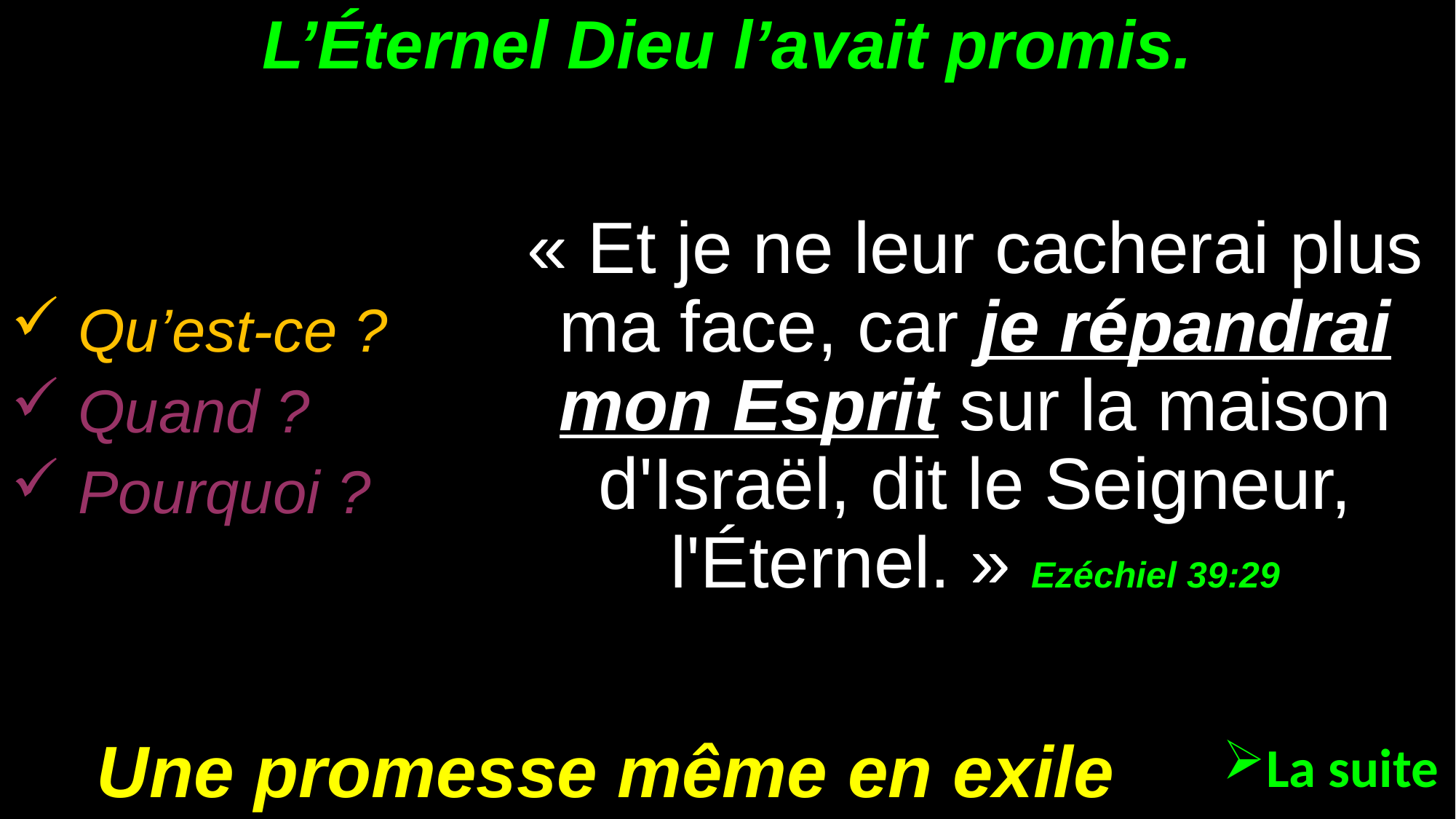

# L’Éternel Dieu l’avait promis.
« Et je ne leur cacherai plus ma face, car je répandrai mon Esprit sur la maison d'Israël, dit le Seigneur, l'Éternel. » Ezéchiel 39:29
 Qu’est-ce ?
 Quand ?
 Pourquoi ?

Une promesse même en exile
La suite